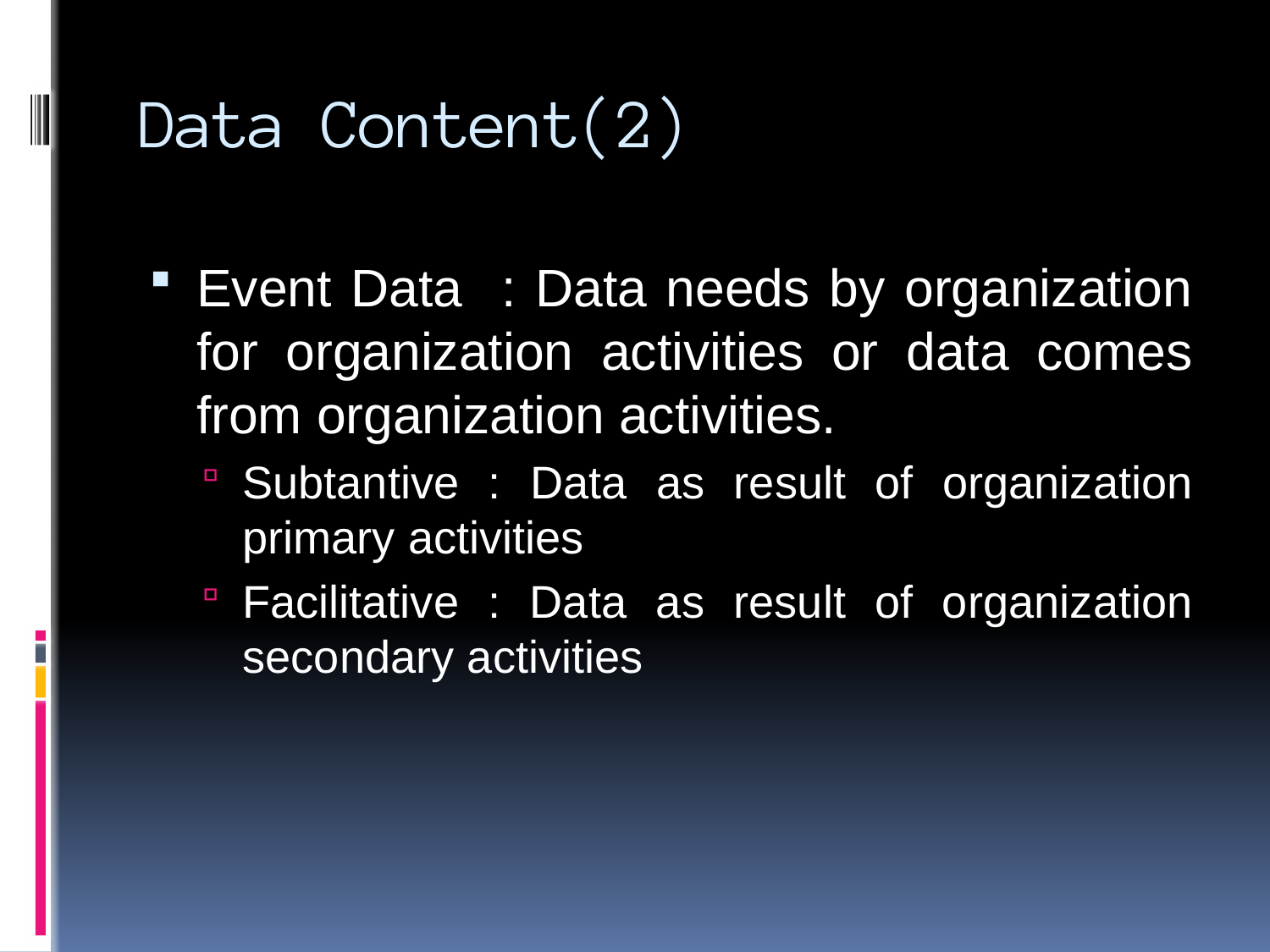

# Data Content(2)
Event Data  : Data needs by organization for organization activities or data comes from organization activities.
Subtantive : Data as result of organization primary activities
Facilitative : Data as result of organization secondary activities